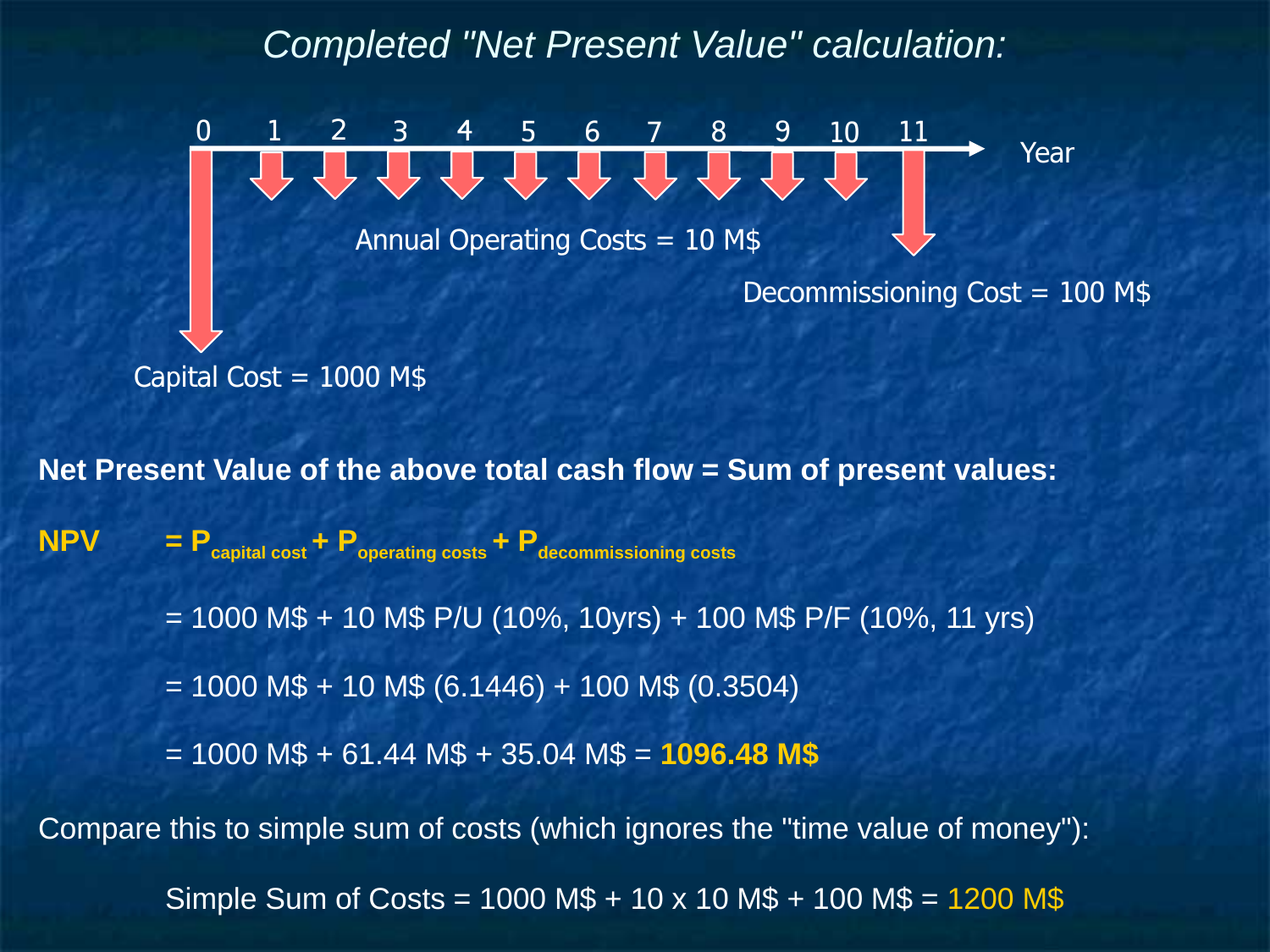

# Completed "Net Present Value" calculation:
 2
 0
 1
 4
 3
 6
 9
 5
 8
 11
 7
 10
 Year

Annual Operating Costs = 10 M$
Decommissioning Cost = 100 M$
Capital Cost = 1000 M$
Net Present Value of the above total cash flow = Sum of present values:

NPV 	= Pcapital cost + Poperating costs + Pdecommissioning costs

	= 1000 M$ + 10 M$ P/U (10%, 10yrs) + 100 M$ P/F (10%, 11 yrs)

	= 1000 M$ + 10 M$ (6.1446) + 100 M$ (0.3504)

	= 1000 M$ + 61.44 M$ + 35.04 M$ = 1096.48 M$

Compare this to simple sum of costs (which ignores the "time value of money"):

	Simple Sum of Costs = 1000 M$ + 10 x 10 M$ + 100 M$ = 1200 M$